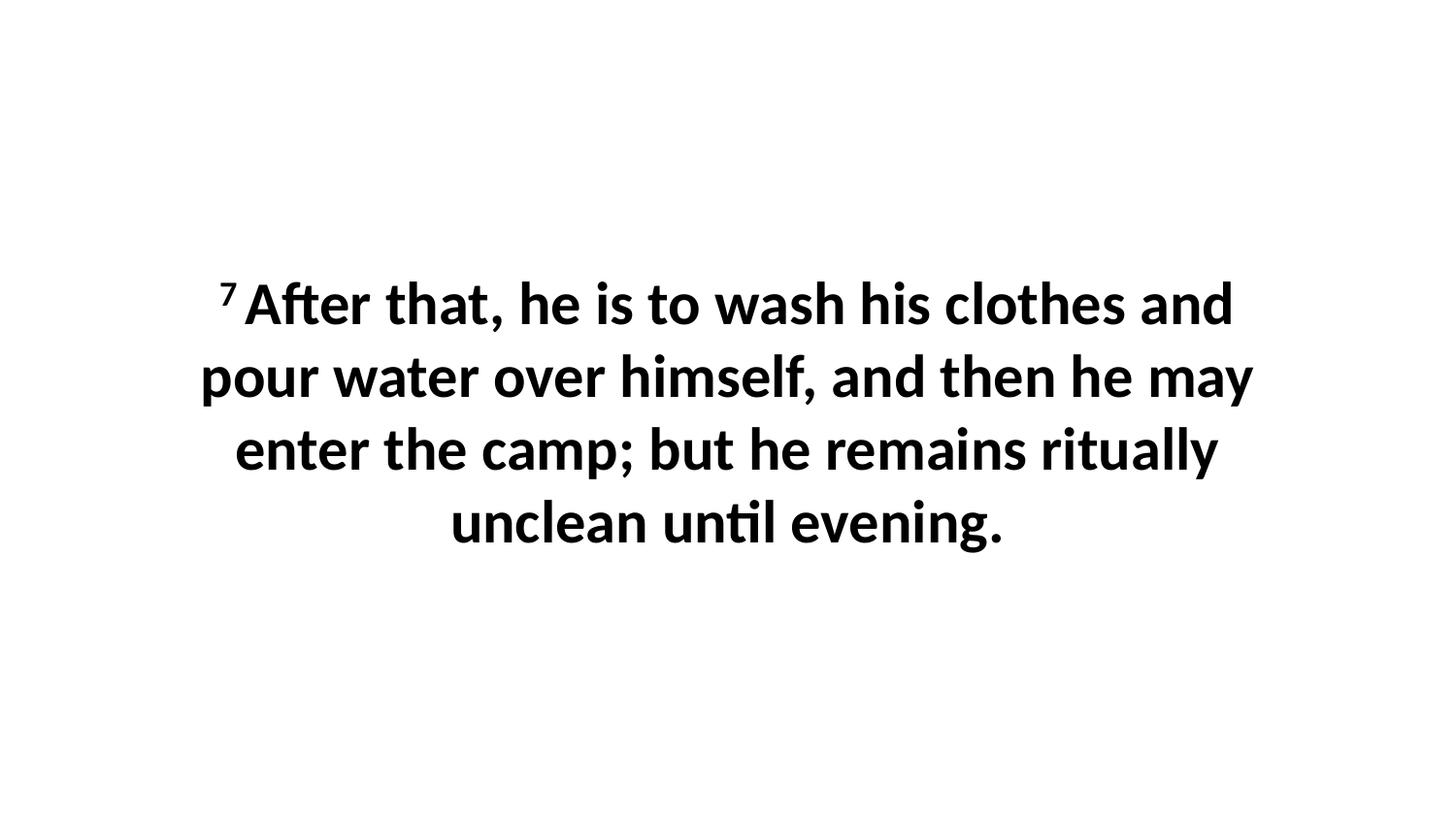

7 After that, he is to wash his clothes and pour water over himself, and then he may enter the camp; but he remains ritually unclean until evening.